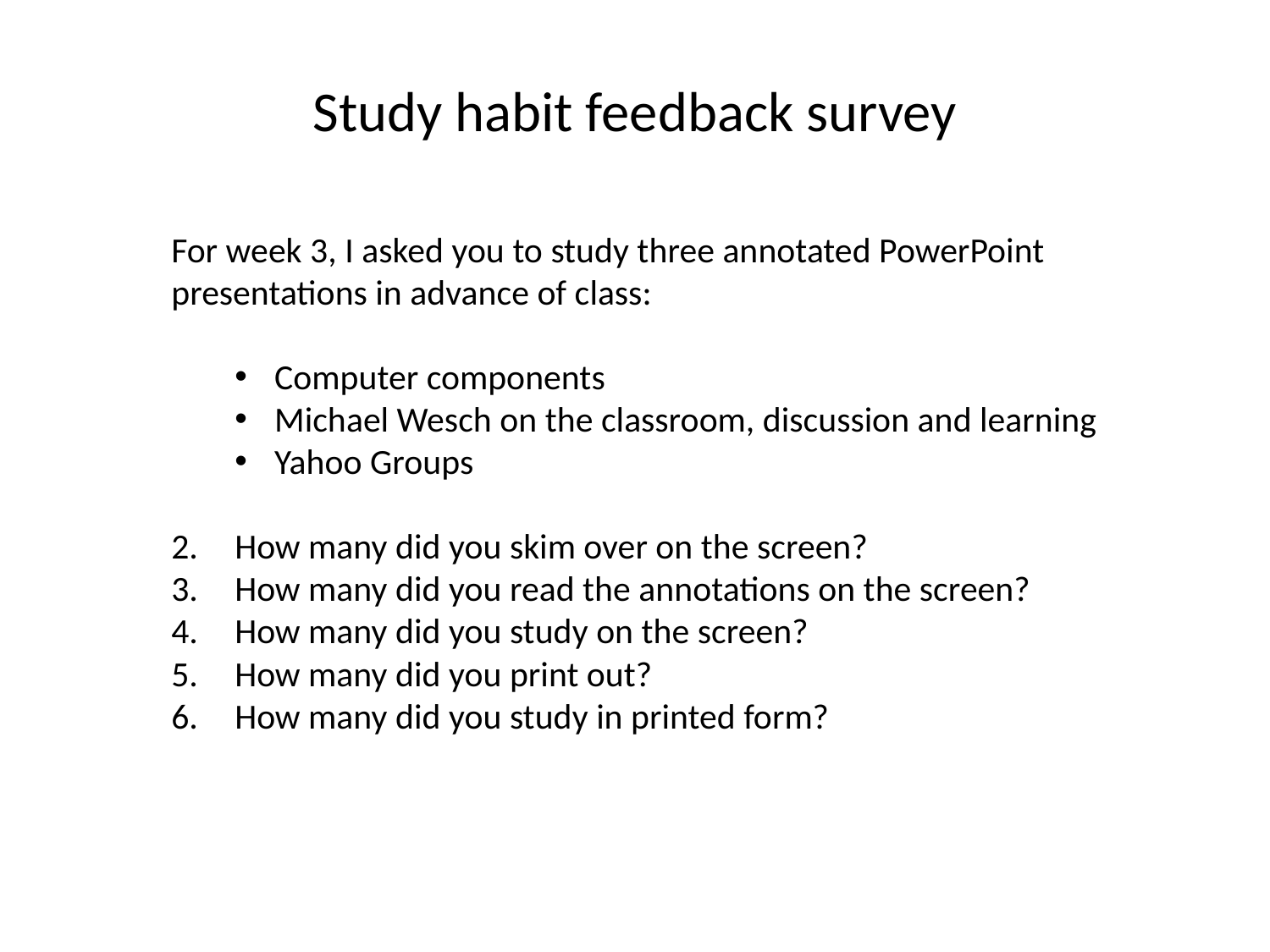

Study habit feedback survey
For week 3, I asked you to study three annotated PowerPoint presentations in advance of class:

Computer components
Michael Wesch on the classroom, discussion and learning
Yahoo Groups

How many did you skim over on the screen?
How many did you read the annotations on the screen?
How many did you study on the screen?
How many did you print out?
How many did you study in printed form?